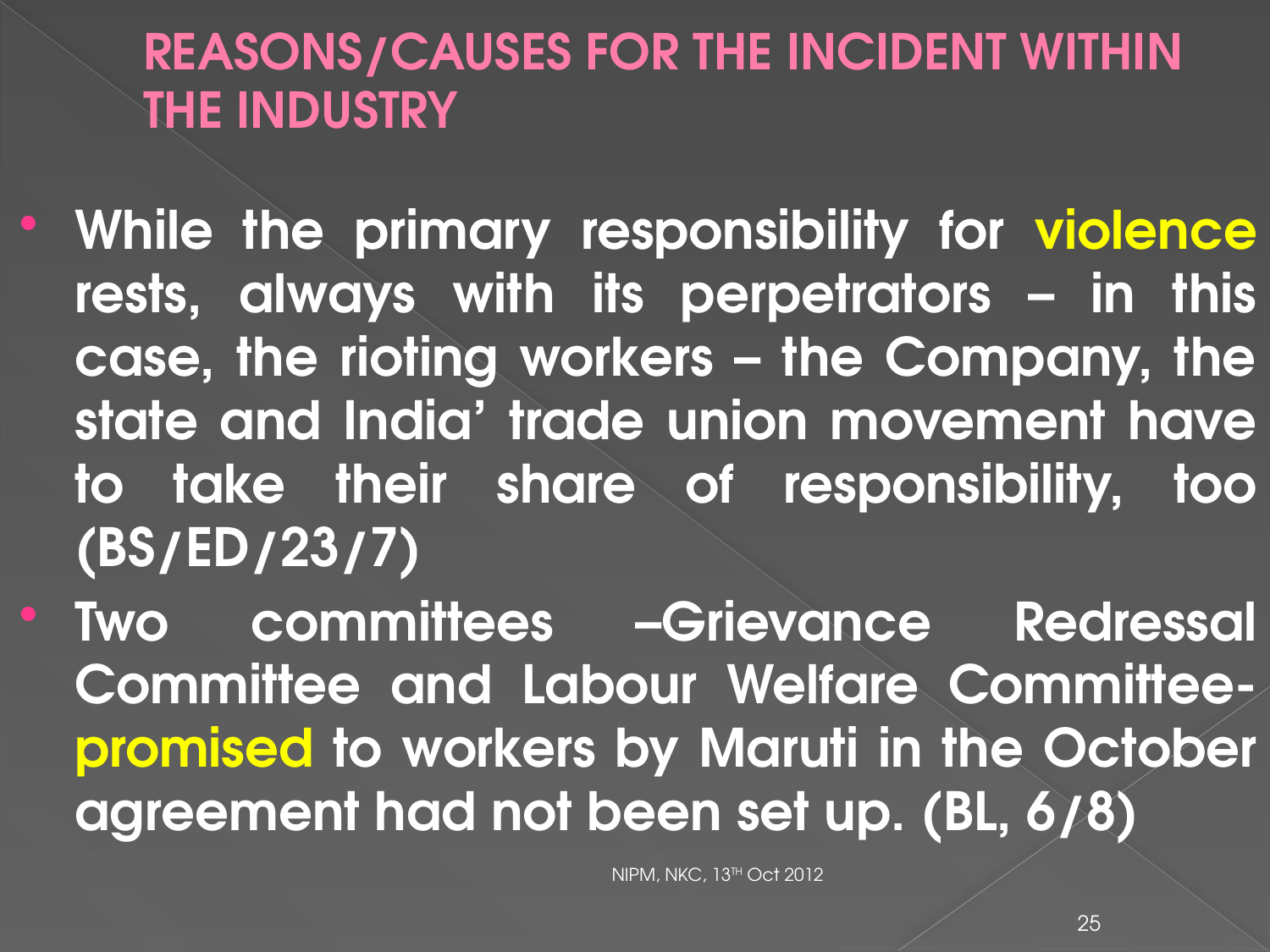

# REASONS/CAUSES FOR THE INCIDENT WITHIN THE INDUSTRY
While the primary responsibility for violence rests, always with its perpetrators – in this case, the rioting workers – the Company, the state and India’ trade union movement have to take their share of responsibility, too (BS/ED/23/7)
Two committees –Grievance Redressal Committee and Labour Welfare Committee- promised to workers by Maruti in the October agreement had not been set up. (BL, 6/8)

NIPM, NKC, 13TH Oct 2012

25